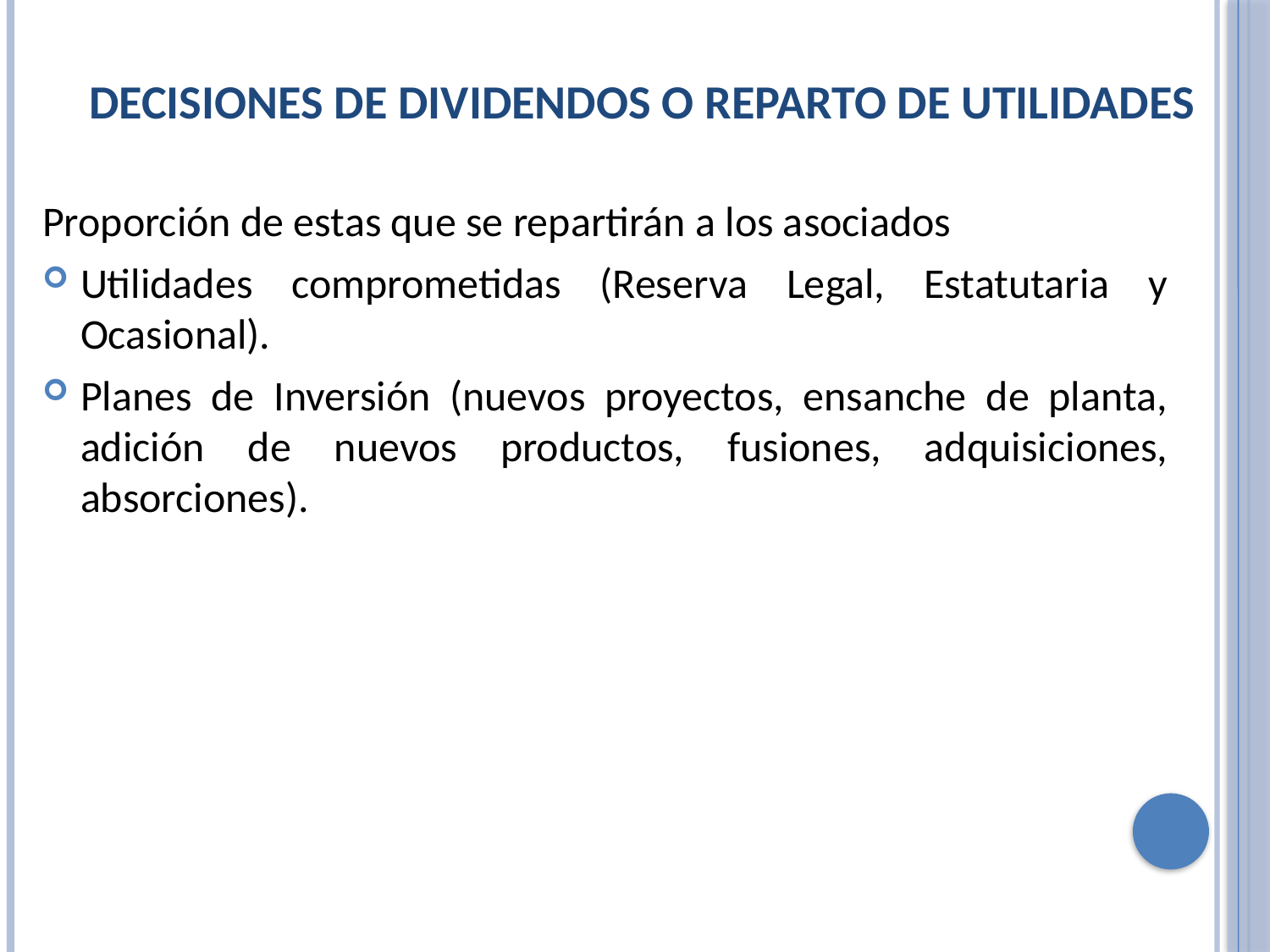

# DECISIONES DE DIVIDENDOS O REPARTO DE UTILIDADES
Proporción de estas que se repartirán a los asociados
Utilidades comprometidas (Reserva Legal, Estatutaria y Ocasional).
Planes de Inversión (nuevos proyectos, ensanche de planta, adición de nuevos productos, fusiones, adquisiciones, absorciones).